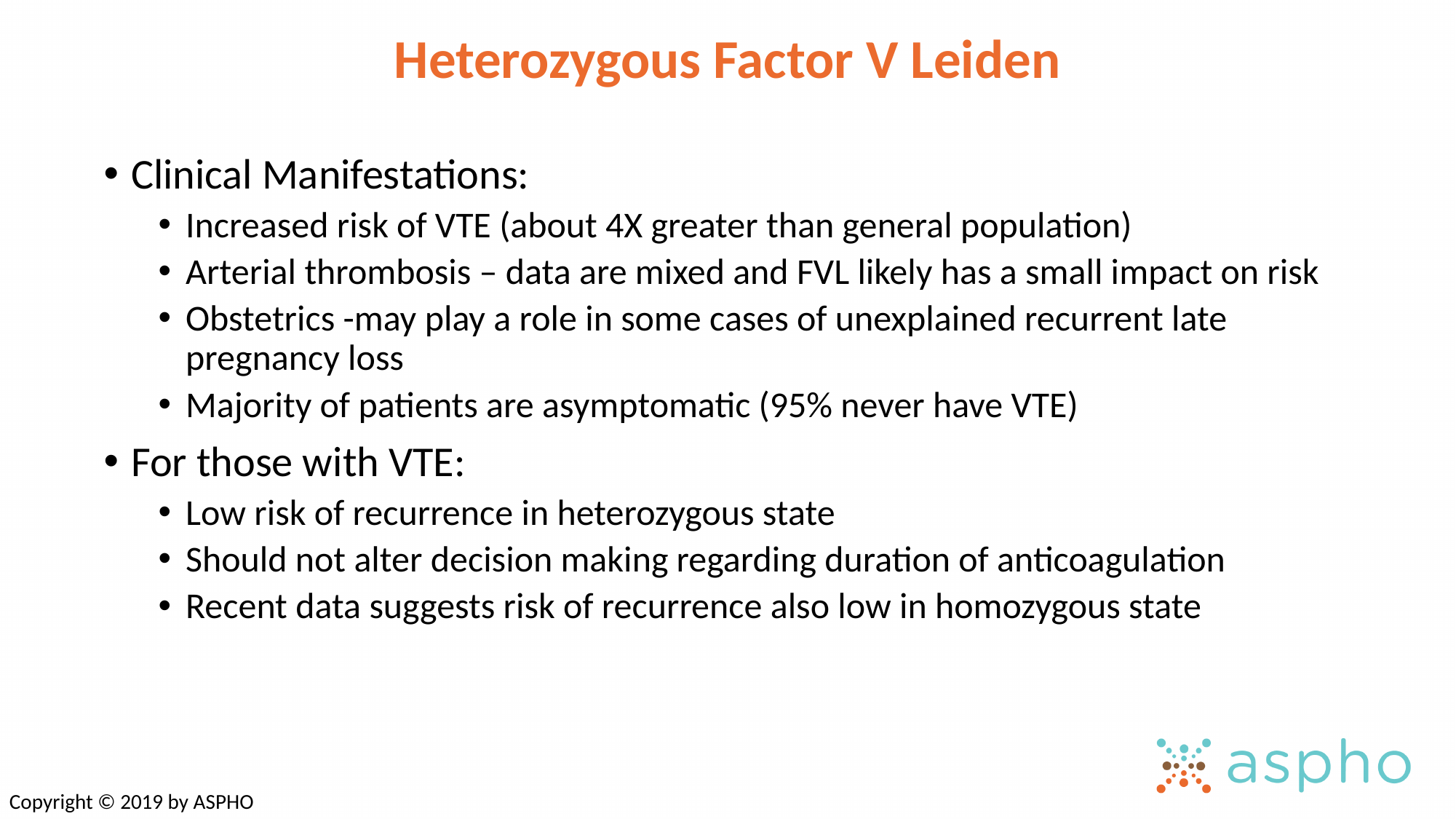

# Heterozygous Factor V Leiden
Clinical Manifestations:
Increased risk of VTE (about 4X greater than general population)
Arterial thrombosis – data are mixed and FVL likely has a small impact on risk
Obstetrics -may play a role in some cases of unexplained recurrent late pregnancy loss
Majority of patients are asymptomatic (95% never have VTE)
For those with VTE:
Low risk of recurrence in heterozygous state
Should not alter decision making regarding duration of anticoagulation
Recent data suggests risk of recurrence also low in homozygous state

Copyright © 2019 by ASPHO